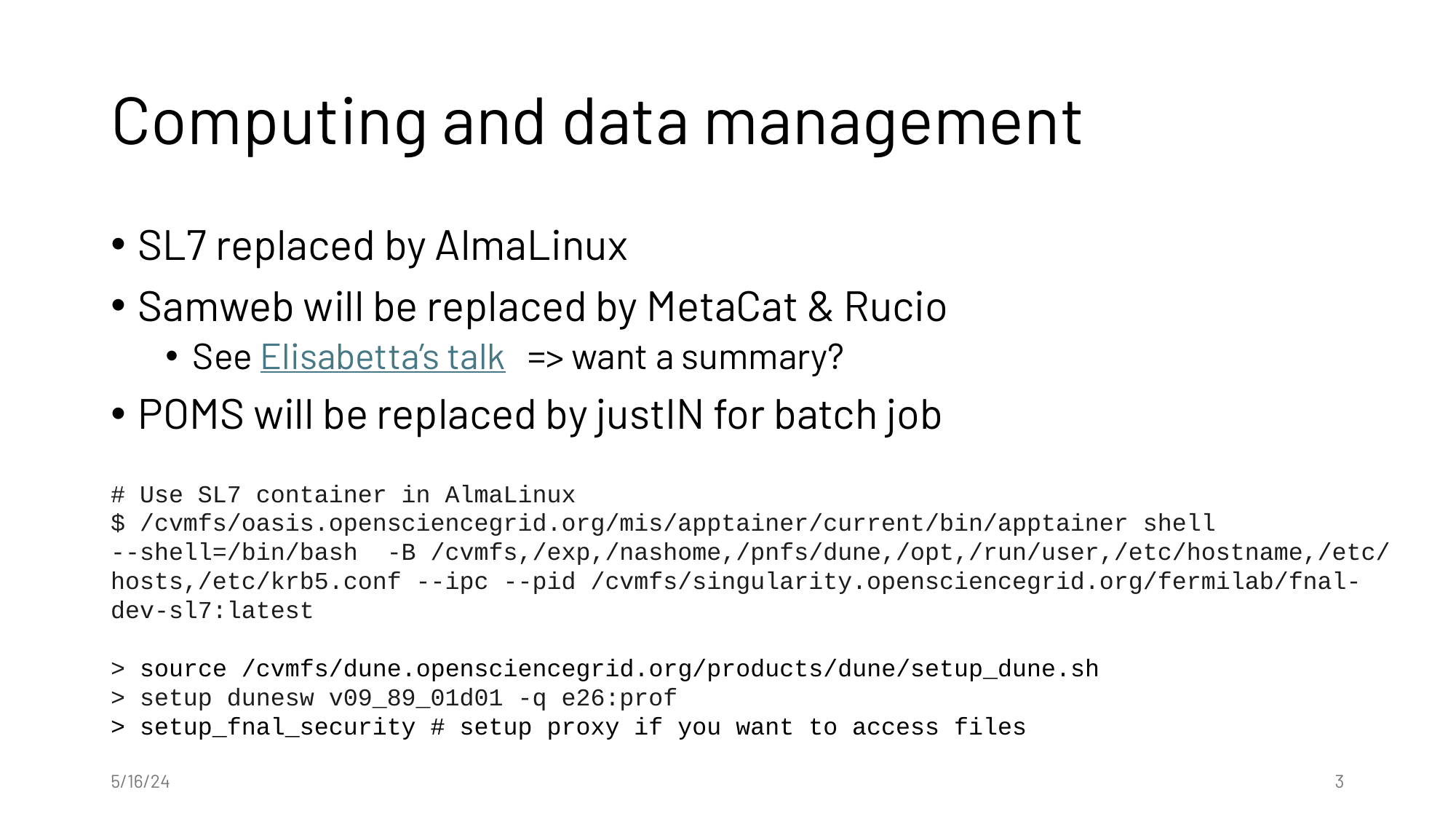

# Computing and data management
SL7 replaced by AlmaLinux
Samweb will be replaced by MetaCat & Rucio
See Elisabetta’s talk   => want a summary?
POMS will be replaced by justIN for batch job

# Use SL7 container in AlmaLinux
$ /cvmfs/oasis.opensciencegrid.org/mis/apptainer/current/bin/apptainer shell --shell=/bin/bash  -B /cvmfs,/exp,/nashome,/pnfs/dune,/opt,/run/user,/etc/hostname,/etc/hosts,/etc/krb5.conf --ipc --pid /cvmfs/singularity.opensciencegrid.org/fermilab/fnal-dev-sl7:latest

> source /cvmfs/dune.opensciencegrid.org/products/dune/setup_dune.sh
> setup dunesw v09_89_01d01 -q e26:prof
> setup_fnal_security # setup proxy if you want to access files
5/16/24
3